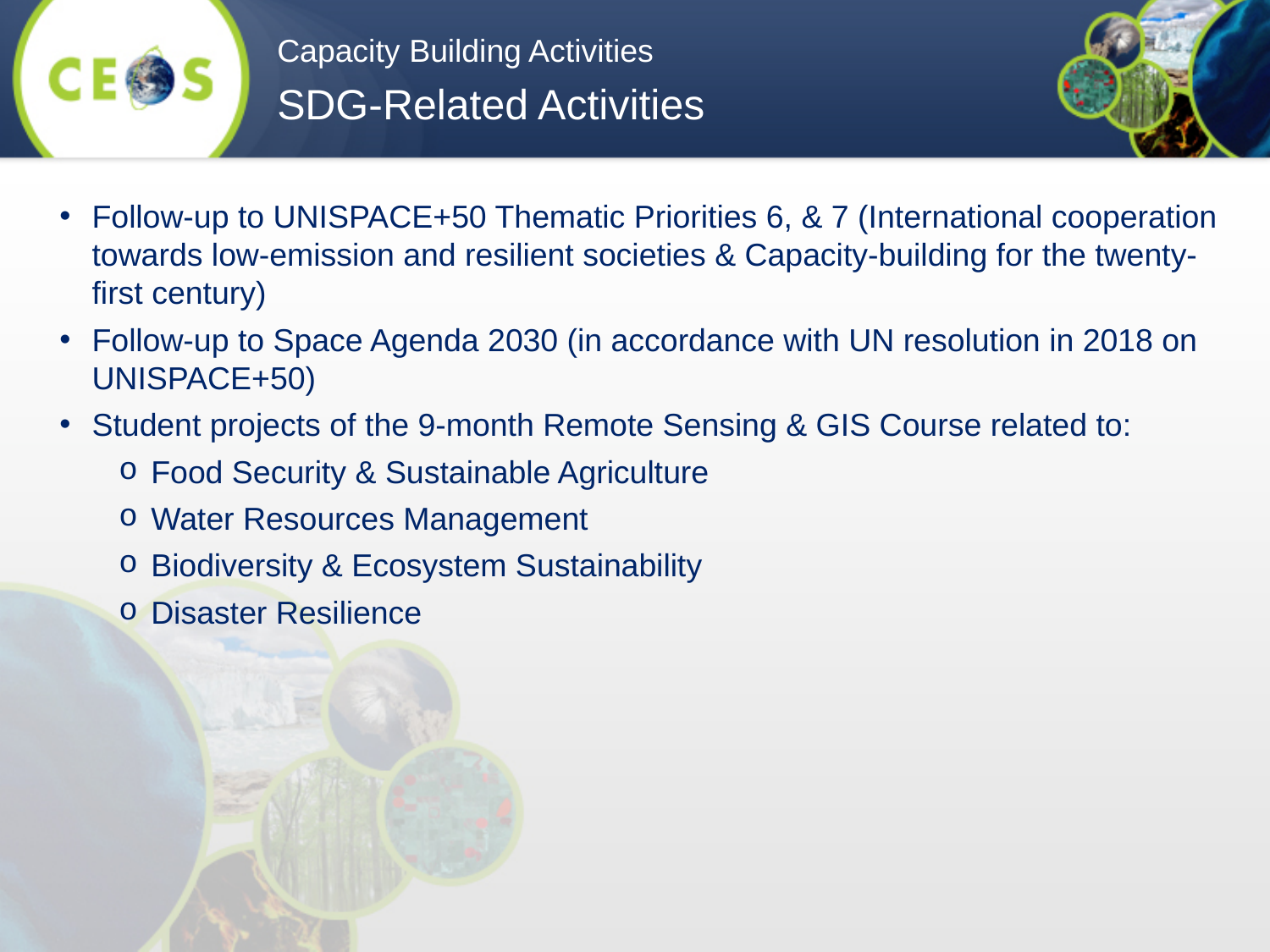

Capacity Building Activities
SDG-Related Activities
Follow-up to UNISPACE+50 Thematic Priorities 6, & 7 (International cooperation towards low-emission and resilient societies & Capacity-building for the twenty-first century)
Follow-up to Space Agenda 2030 (in accordance with UN resolution in 2018 on UNISPACE+50)
Student projects of the 9-month Remote Sensing & GIS Course related to:
Food Security & Sustainable Agriculture
Water Resources Management
Biodiversity & Ecosystem Sustainability
Disaster Resilience